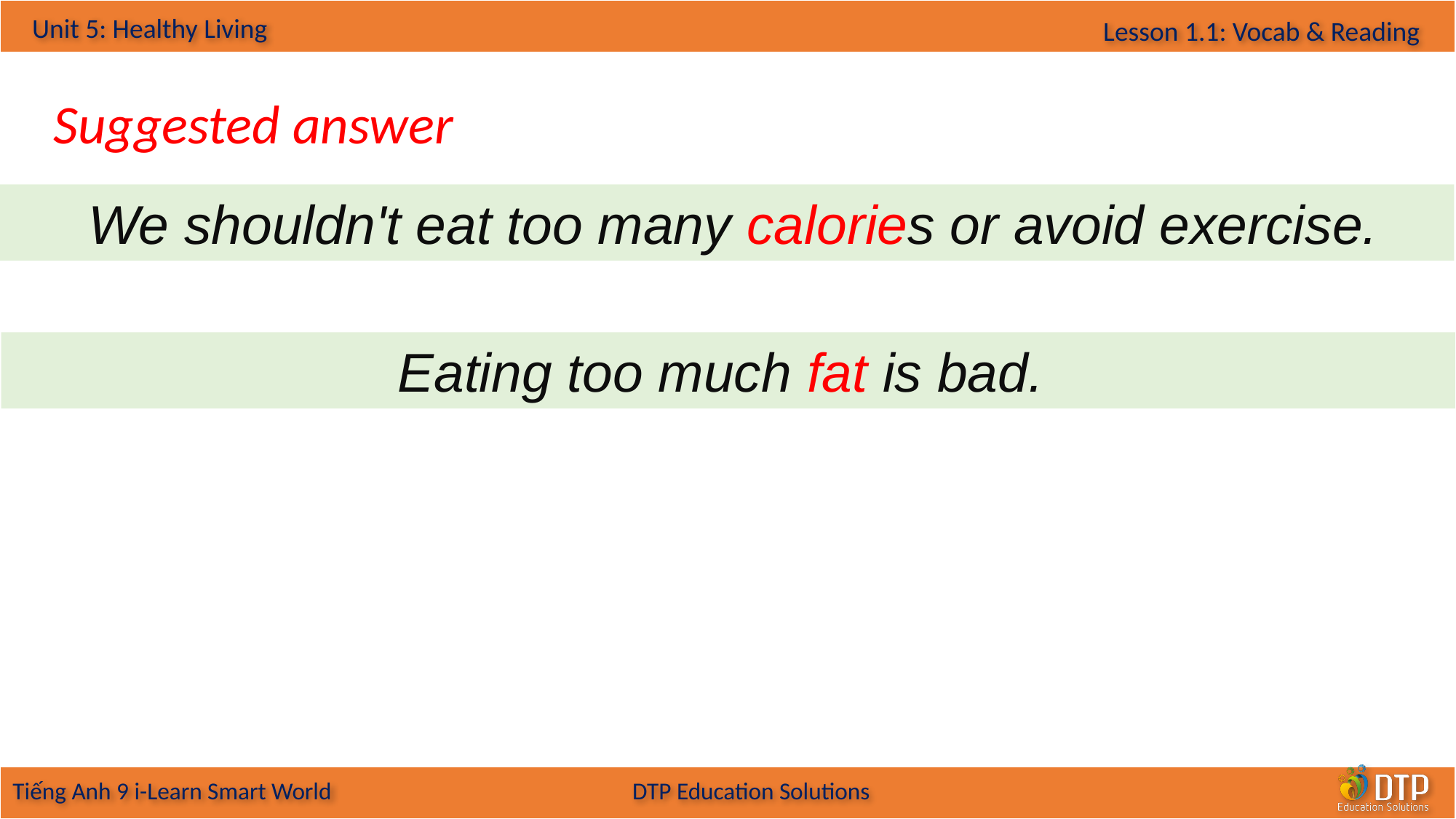

Suggested answer
 We shouldn't eat too many calories or avoid exercise.
Eating too much fat is bad.